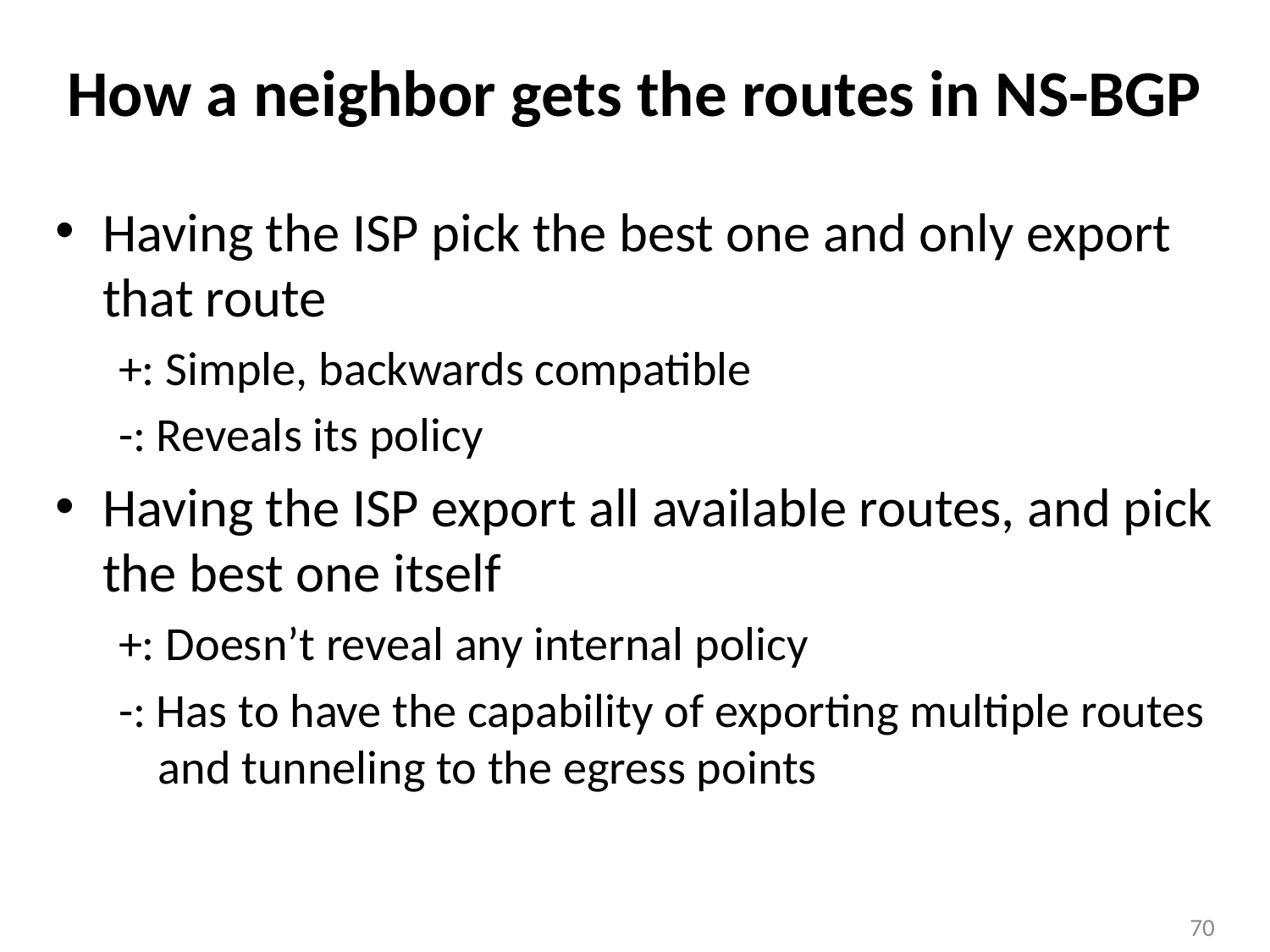

# How a neighbor gets the routes in NS-BGP
Having the ISP pick the best one and only export that route
+: Simple, backwards compatible
-: Reveals its policy
Having the ISP export all available routes, and pick the best one itself
+: Doesn’t reveal any internal policy
-: Has to have the capability of exporting multiple routes and tunneling to the egress points
70